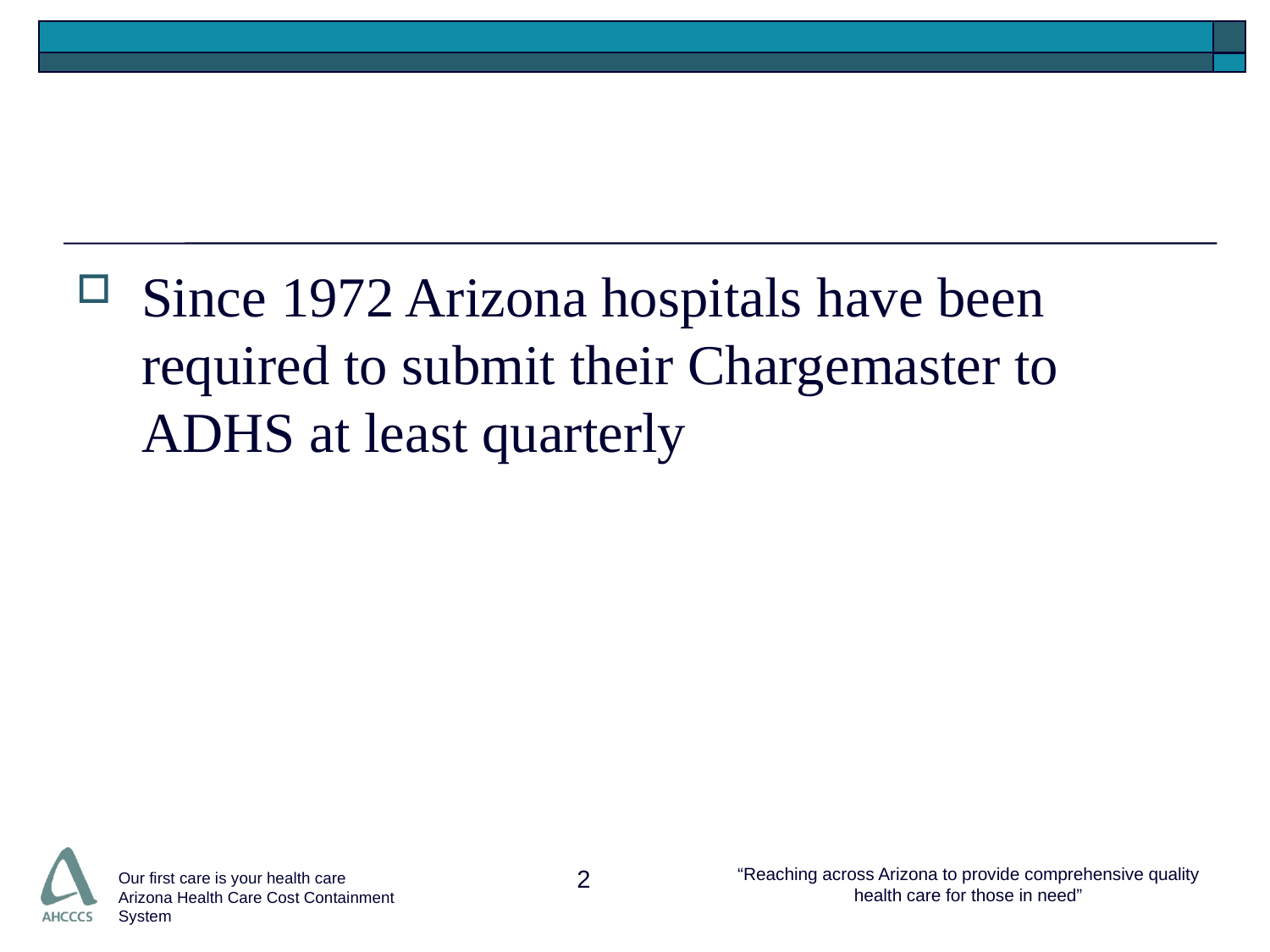

#
Since 1972 Arizona hospitals have been required to submit their Chargemaster to ADHS at least quarterly

2